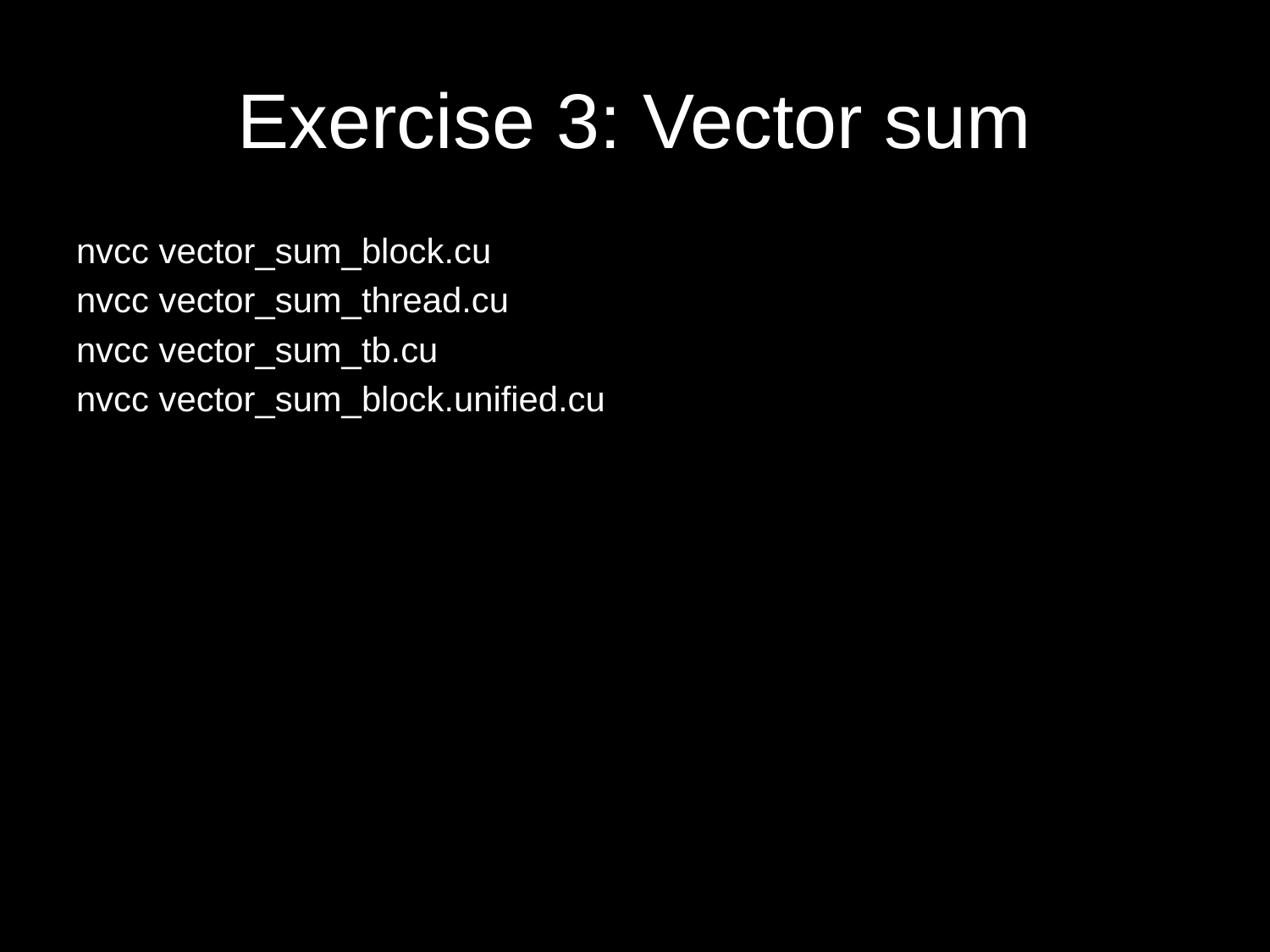

# Exercise 3: Vector sum
nvcc vector_sum_block.cu
nvcc vector_sum_thread.cu
nvcc vector_sum_tb.cu
nvcc vector_sum_block.unified.cu